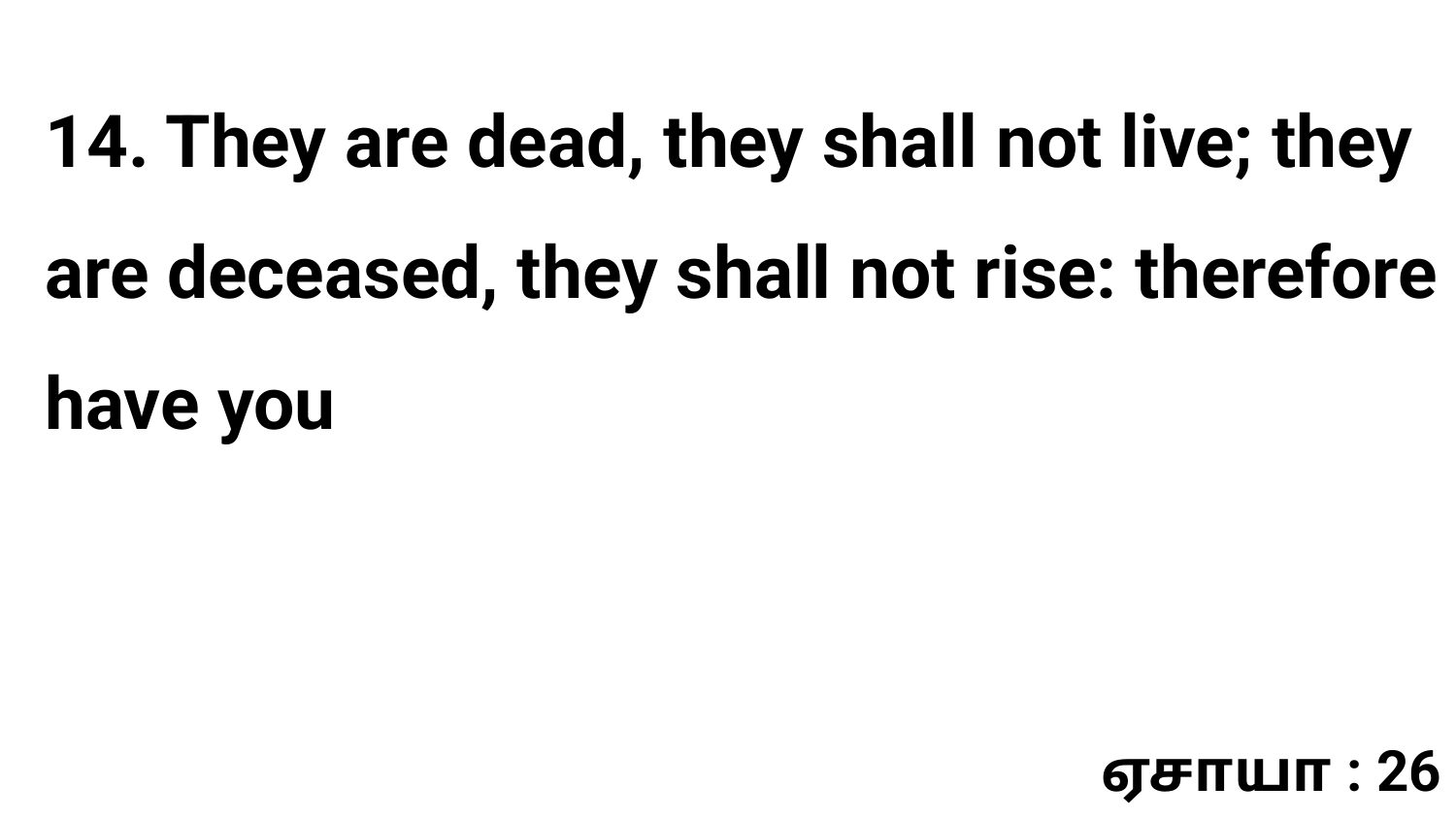

14. They are dead, they shall not live; they are deceased, they shall not rise: therefore have you
ஏசாயா : 26